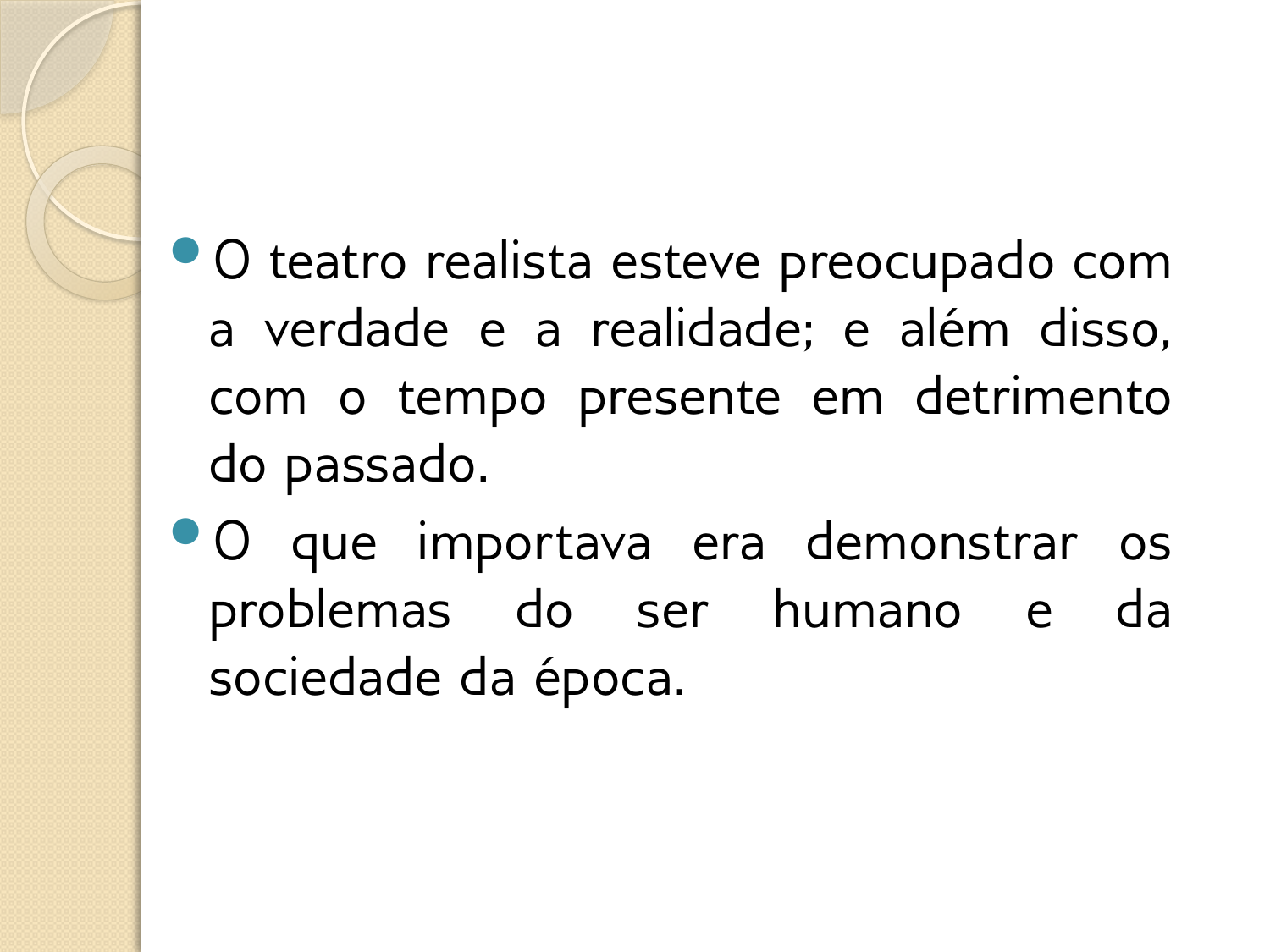

O teatro realista esteve preocupado com a verdade e a realidade; e além disso, com o tempo presente em detrimento do passado.
O que importava era demonstrar os problemas do ser humano e da sociedade da época.